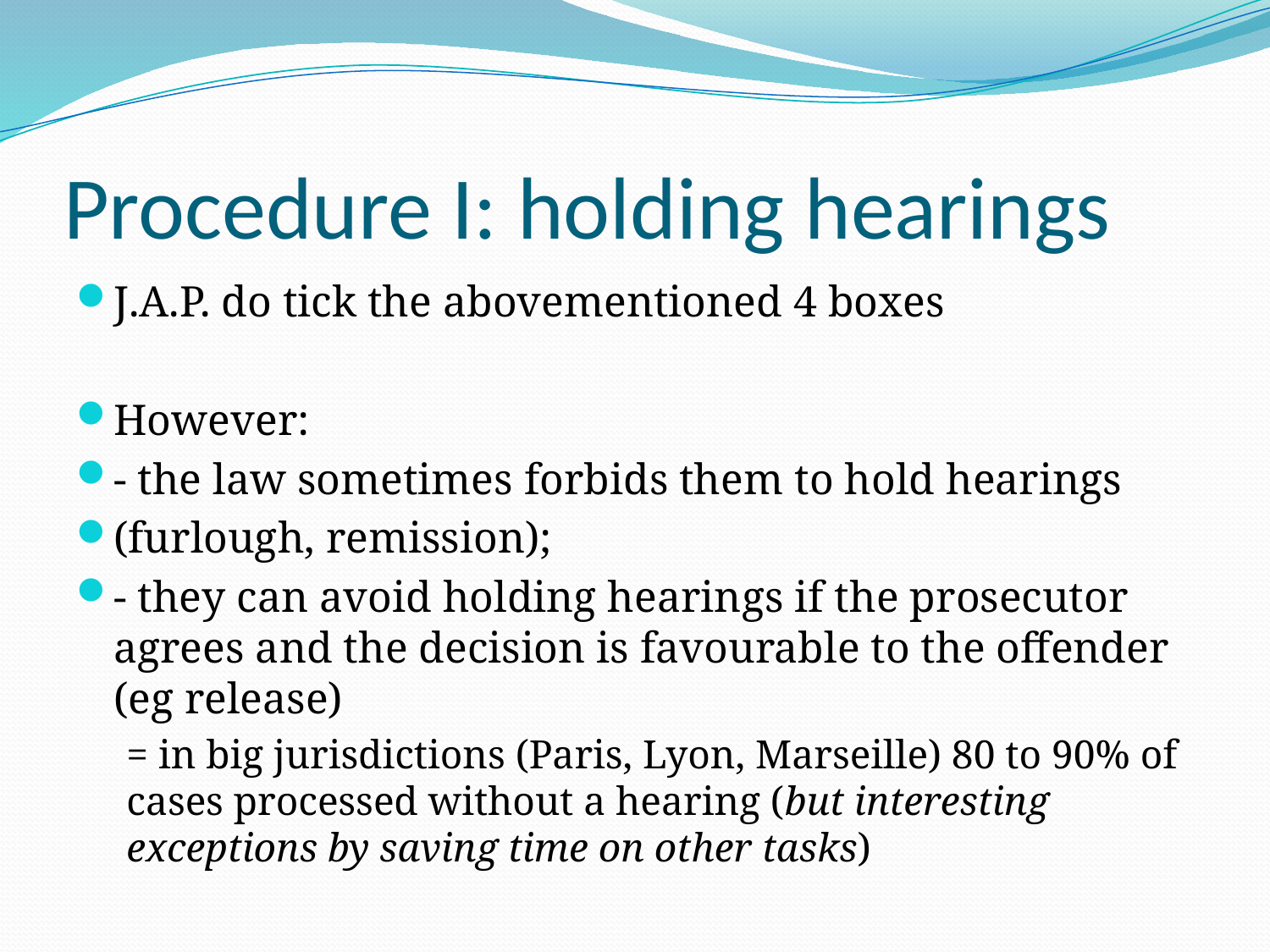

# Procedure I: holding hearings
J.A.P. do tick the abovementioned 4 boxes

However:
- the law sometimes forbids them to hold hearings
(furlough, remission);
- they can avoid holding hearings if the prosecutor agrees and the decision is favourable to the offender (eg release)
= in big jurisdictions (Paris, Lyon, Marseille) 80 to 90% of cases processed without a hearing (but interesting exceptions by saving time on other tasks)